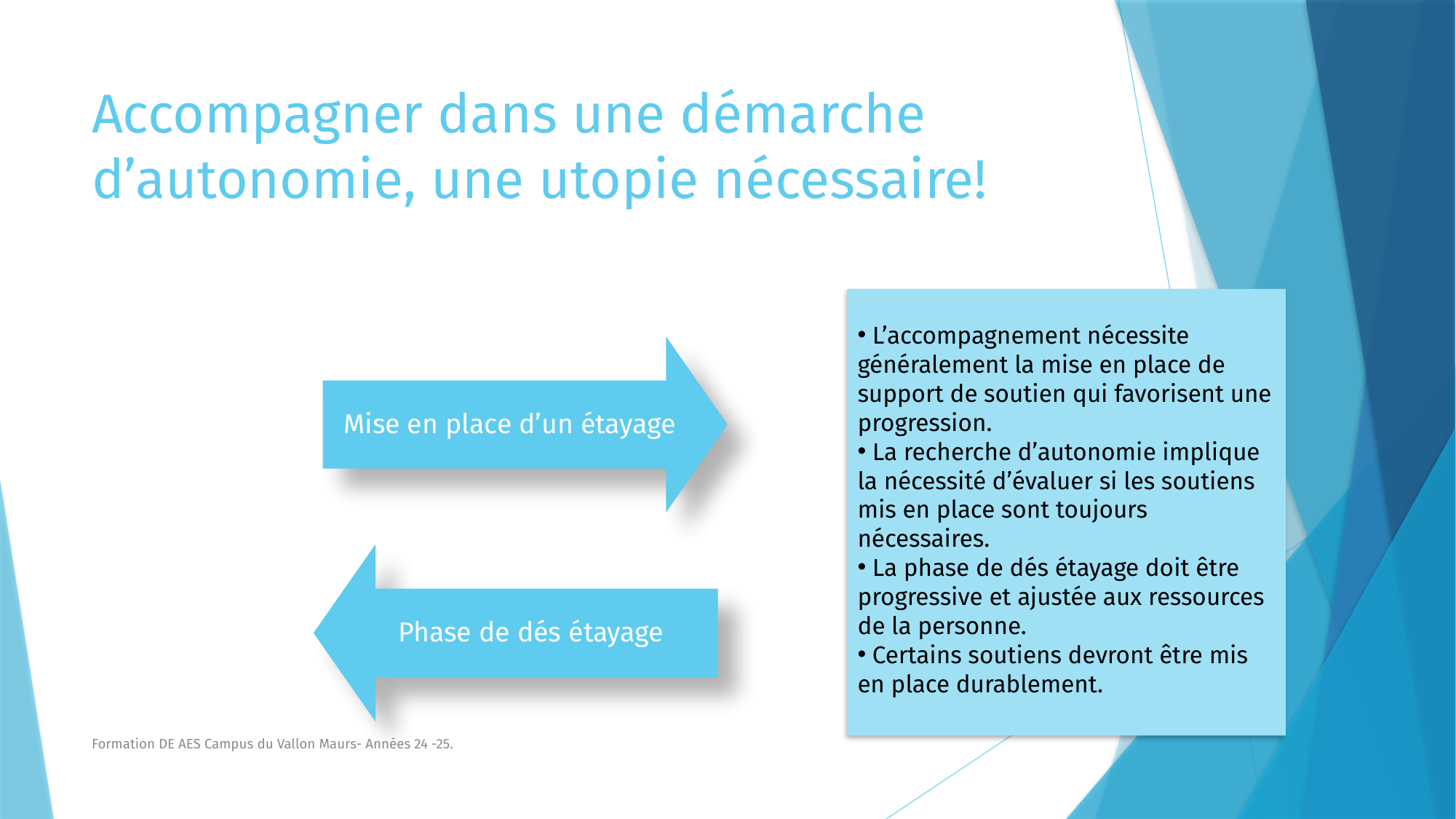

# Accompagner dans une démarche d’autonomie, une utopie nécessaire!

 L’accompagnement nécessite généralement la mise en place de support de soutien qui favorisent une progression.
 La recherche d’autonomie implique la nécessité d’évaluer si les soutiens mis en place sont toujours nécessaires.
 La phase de dés étayage doit être progressive et ajustée aux ressources de la personne.
 Certains soutiens devront être mis en place durablement.

Mise en place d’un étayage
Phase de dés étayage
Formation DE AES Campus du Vallon Maurs- Années 24 -25.